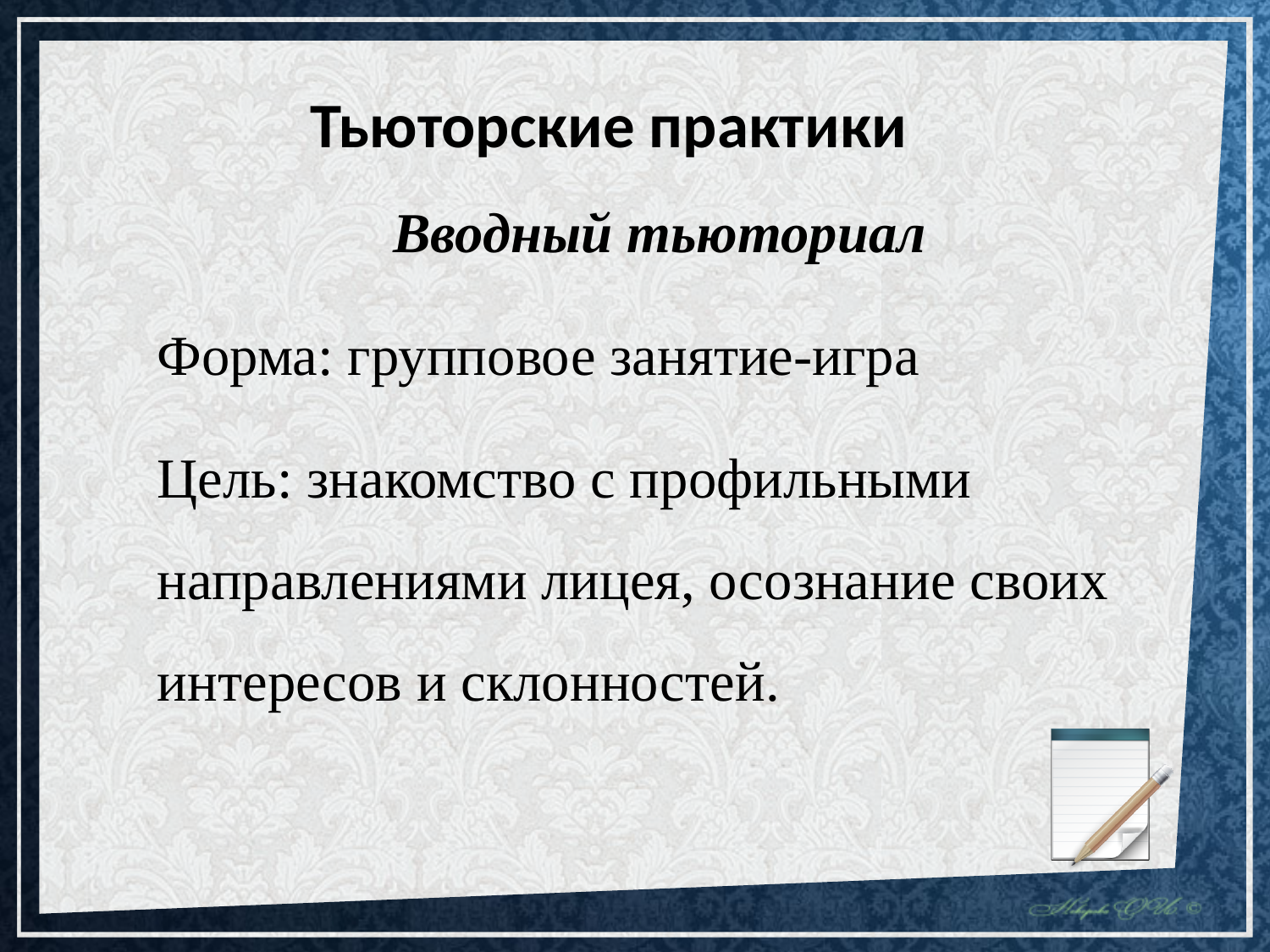

Тьюторские практики
Вводный тьюториал
Форма: групповое занятие-игра
Цель: знакомство с профильными направлениями лицея, осознание своих интересов и склонностей.